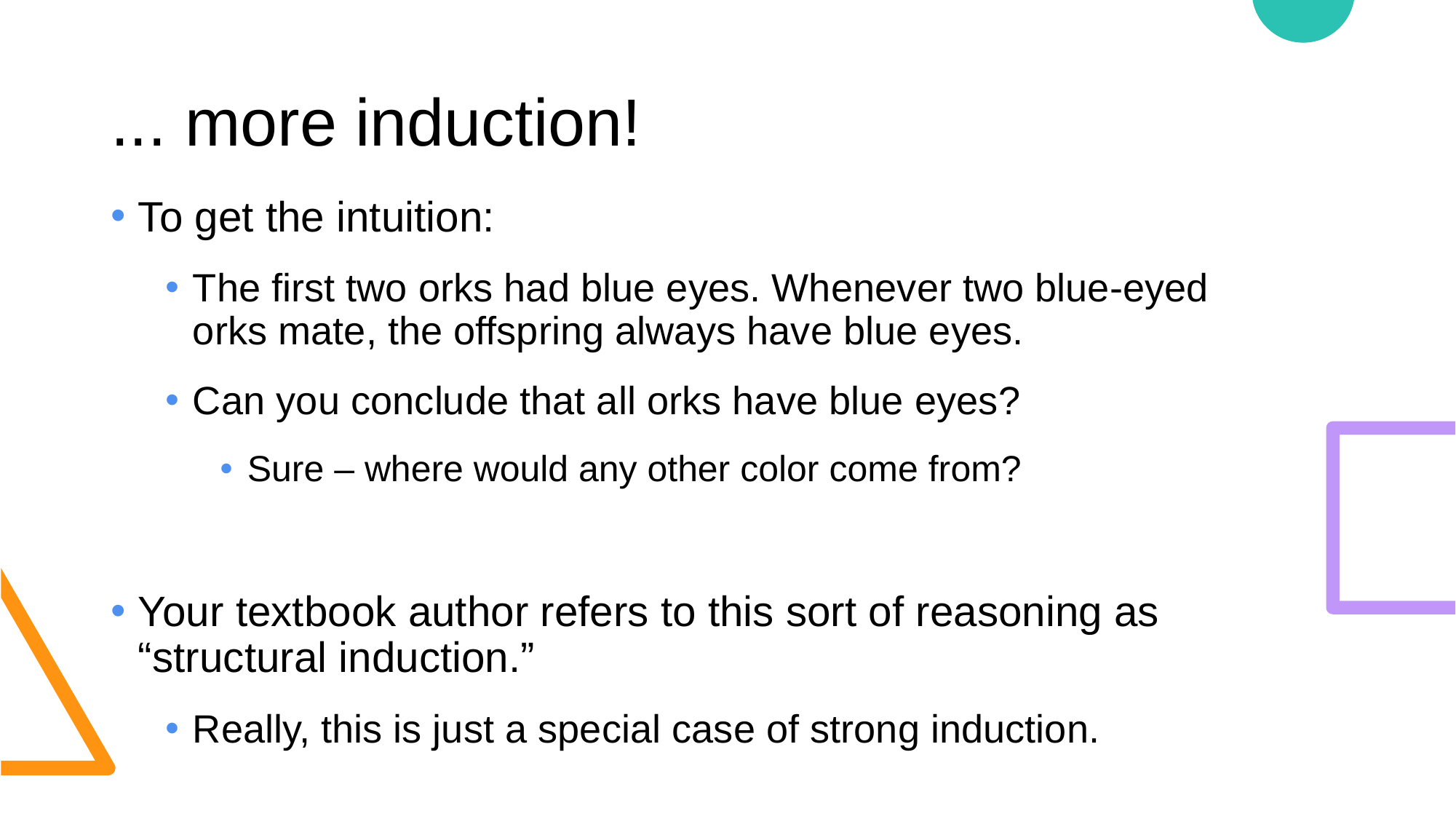

# ... more induction!
To get the intuition:
The first two orks had blue eyes. Whenever two blue-eyed orks mate, the offspring always have blue eyes.
Can you conclude that all orks have blue eyes?
Sure – where would any other color come from?

Your textbook author refers to this sort of reasoning as “structural induction.”
Really, this is just a special case of strong induction.